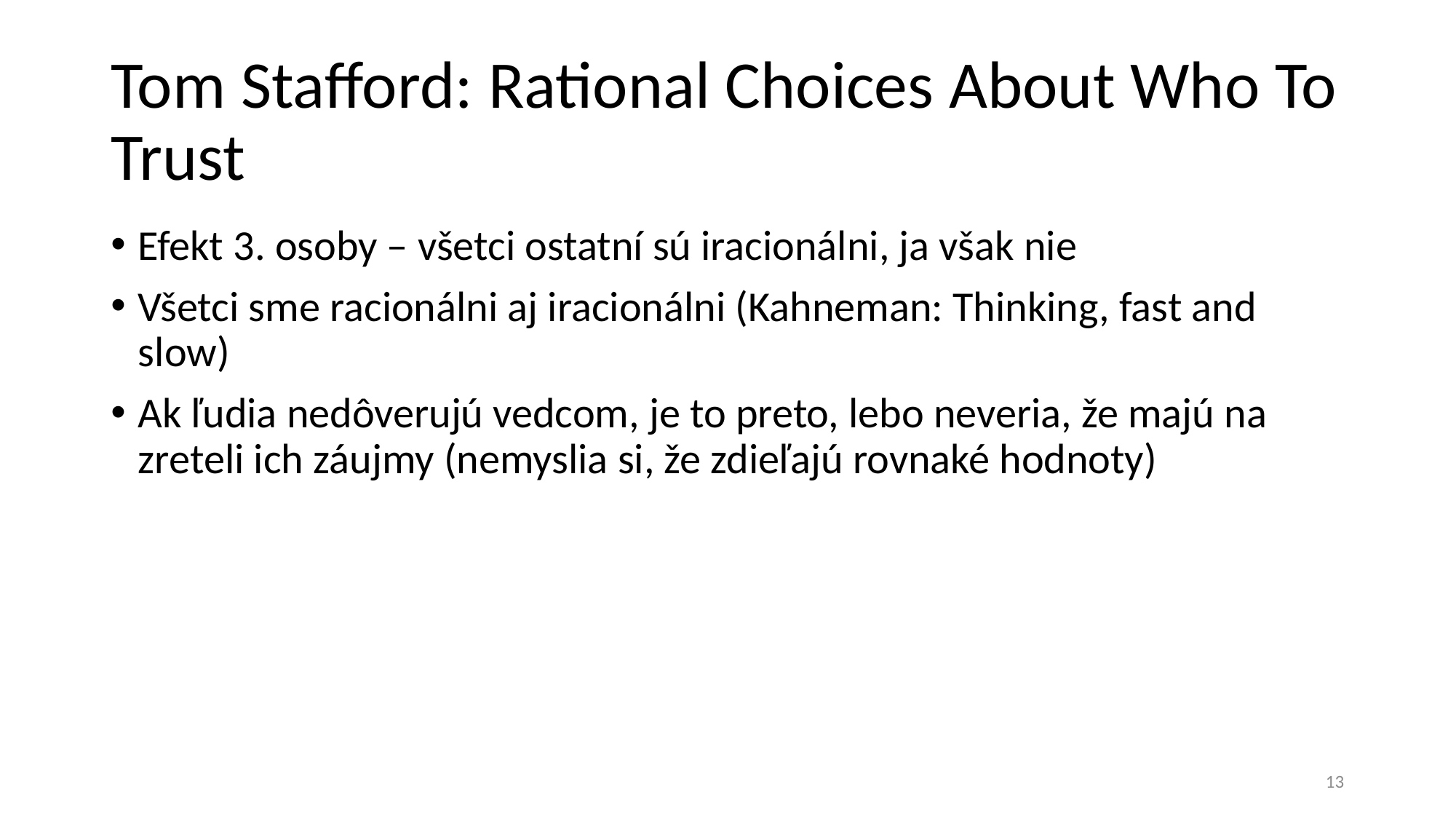

# Tom Stafford: Rational Choices About Who To Trust
Efekt 3. osoby – všetci ostatní sú iracionálni, ja však nie
Všetci sme racionálni aj iracionálni (Kahneman: Thinking, fast and slow)
Ak ľudia nedôverujú vedcom, je to preto, lebo neveria, že majú na zreteli ich záujmy (nemyslia si, že zdieľajú rovnaké hodnoty)

13